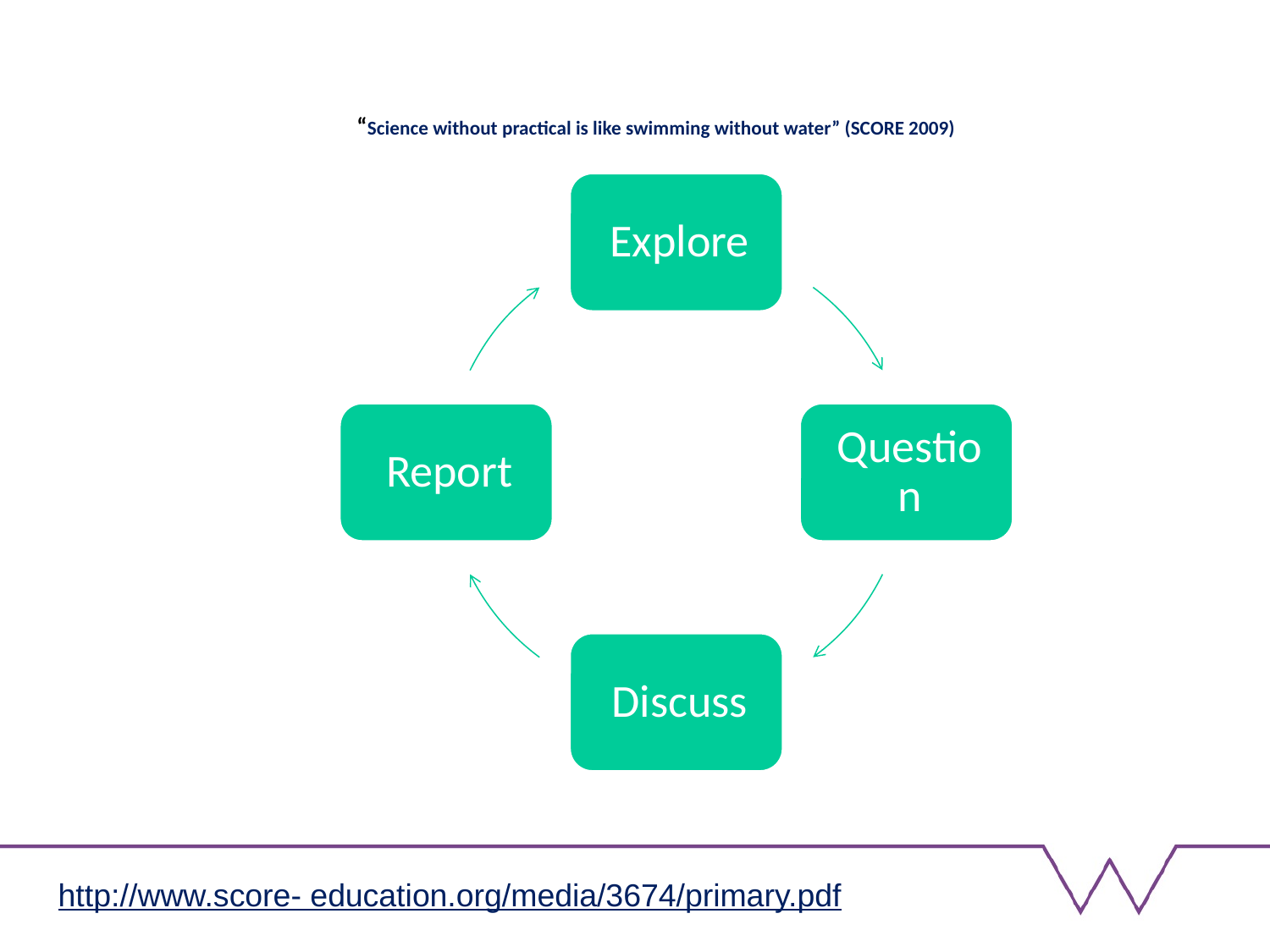

# “Science without practical is like swimming without water” (SCORE 2009)

Explore
Question
Discuss
Report
http://www.score- education.org/media/3674/primary.pdf